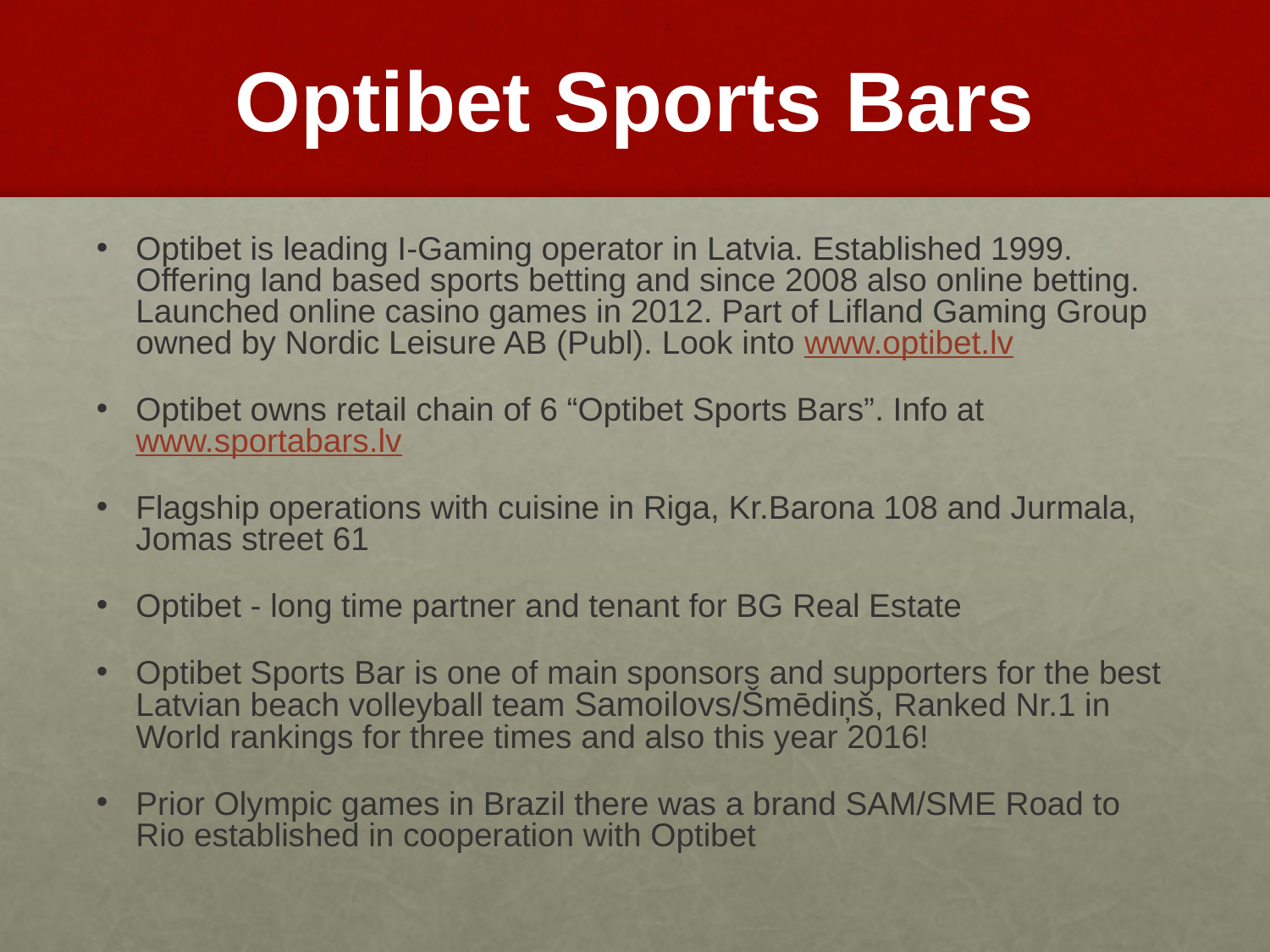

# Optibet Sports Bars
Optibet is leading I-Gaming operator in Latvia. Established 1999. Offering land based sports betting and since 2008 also online betting. Launched online casino games in 2012. Part of Lifland Gaming Group owned by Nordic Leisure AB (Publ). Look into www.optibet.lv
Optibet owns retail chain of 6 “Optibet Sports Bars”. Info at www.sportabars.lv
Flagship operations with cuisine in Riga, Kr.Barona 108 and Jurmala, Jomas street 61
Optibet - long time partner and tenant for BG Real Estate
Optibet Sports Bar is one of main sponsors and supporters for the best Latvian beach volleyball team Samoilovs/Šmēdiņš, Ranked Nr.1 in World rankings for three times and also this year 2016!
Prior Olympic games in Brazil there was a brand SAM/SME Road to Rio established in cooperation with Optibet